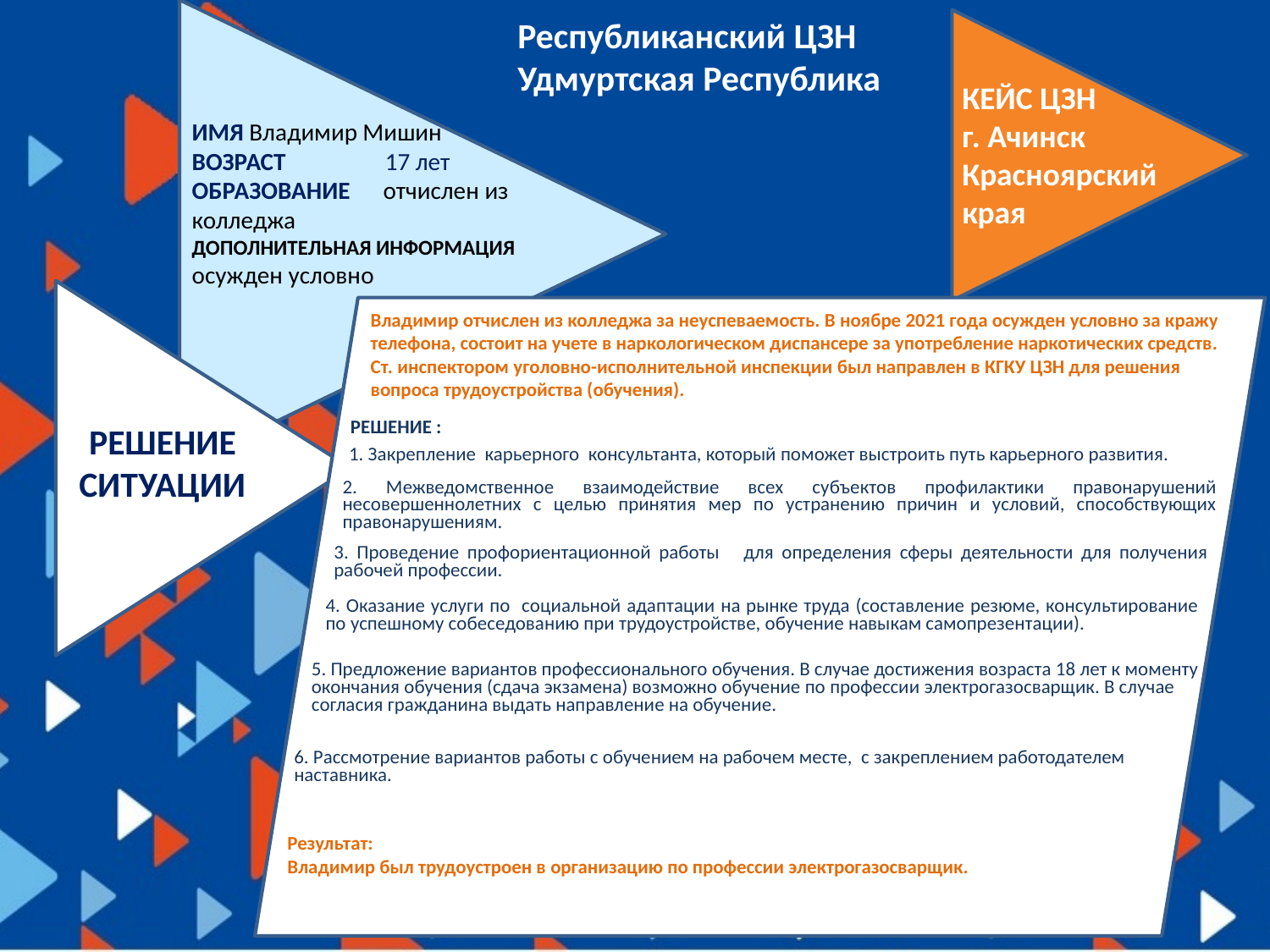

Республиканский ЦЗН
Удмуртская Республика

КЕЙС ЦЗН
г. Ачинск Красноярский края
ИМЯ Владимир Мишин
ВОЗРАСТ                  17 лет
ОБРАЗОВАНИЕ      отчислен из колледжа
ДОПОЛНИТЕЛЬНАЯ ИНФОРМАЦИЯ
осужден условно

Владимир отчислен из колледжа за неуспеваемость. В ноябре 2021 года осужден условно за кражу телефона, состоит на учете в наркологическом диспансере за употребление наркотических средств.
Ст. инспектором уголовно-исполнительной инспекции был направлен в КГКУ ЦЗН для решения вопроса трудоустройства (обучения).

РЕШЕНИЕ :
РЕШЕНИЕ СИТУАЦИИ

1. Закрепление  карьерного  консультанта, который поможет выстроить путь карьерного развития.
2. Межведомственное взаимодействие всех субъектов профилактики правонарушений несовершеннолетних с целью принятия мер по устранению причин и условий, способствующих правонарушениям.

3. Проведение профориентационной работы   для определения сферы деятельности для получения рабочей профессии.
4. Оказание услуги по  социальной адаптации на рынке труда (составление резюме, консультирование по успешному собеседованию при трудоустройстве, обучение навыкам самопрезентации).

5. Предложение вариантов профессионального обучения. В случае достижения возраста 18 лет к моменту окончания обучения (сдача экзамена) возможно обучение по профессии электрогазосварщик. В случае согласия гражданина выдать направление на обучение.
6. Рассмотрение вариантов работы с обучением на рабочем месте,  с закреплением работодателем наставника.
Результат:
Владимир был трудоустроен в организацию по профессии электрогазосварщик.